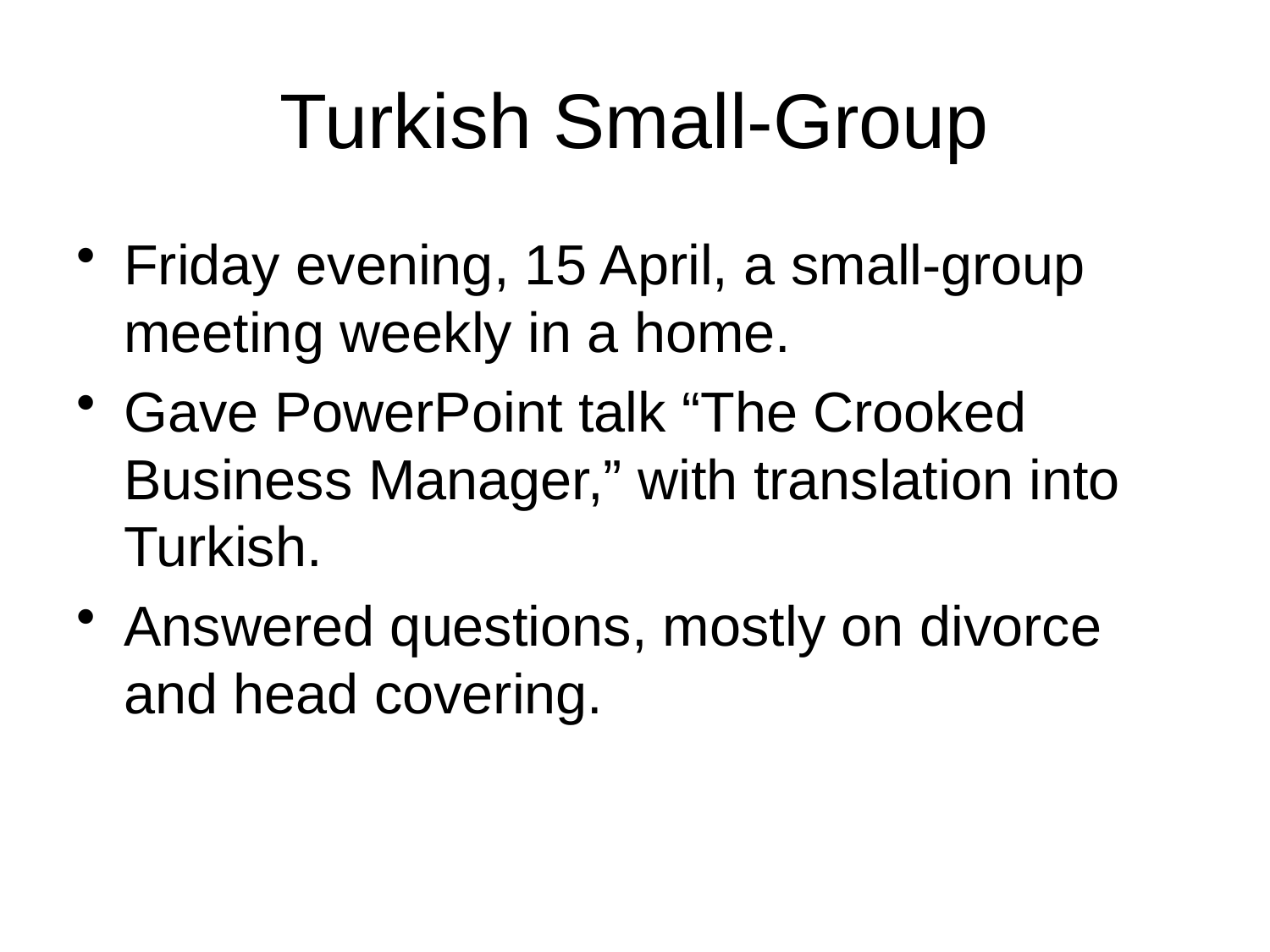

# Turkish Small-Group
Friday evening, 15 April, a small-group meeting weekly in a home.
Gave PowerPoint talk “The Crooked Business Manager,” with translation into Turkish.
Answered questions, mostly on divorce and head covering.